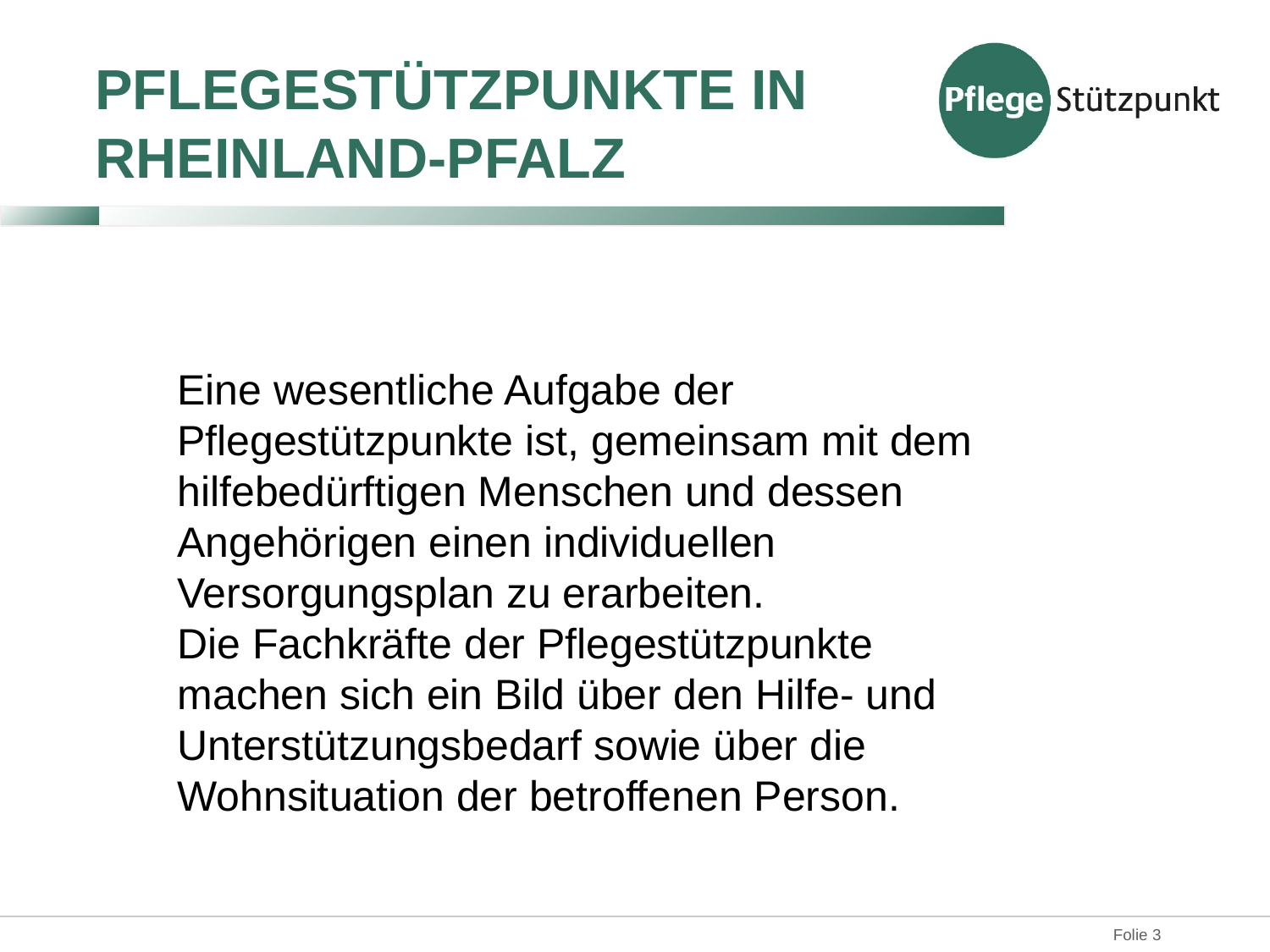

# Pflegestützpunkte in Rheinland-Pfalz
Eine wesentliche Aufgabe der Pflegestützpunkte ist, gemeinsam mit dem hilfebedürftigen Menschen und dessen Angehörigen einen individuellen Versorgungsplan zu erarbeiten.
Die Fachkräfte der Pflegestützpunkte machen sich ein Bild über den Hilfe- und Unterstützungsbedarf sowie über die Wohnsituation der betroffenen Person.